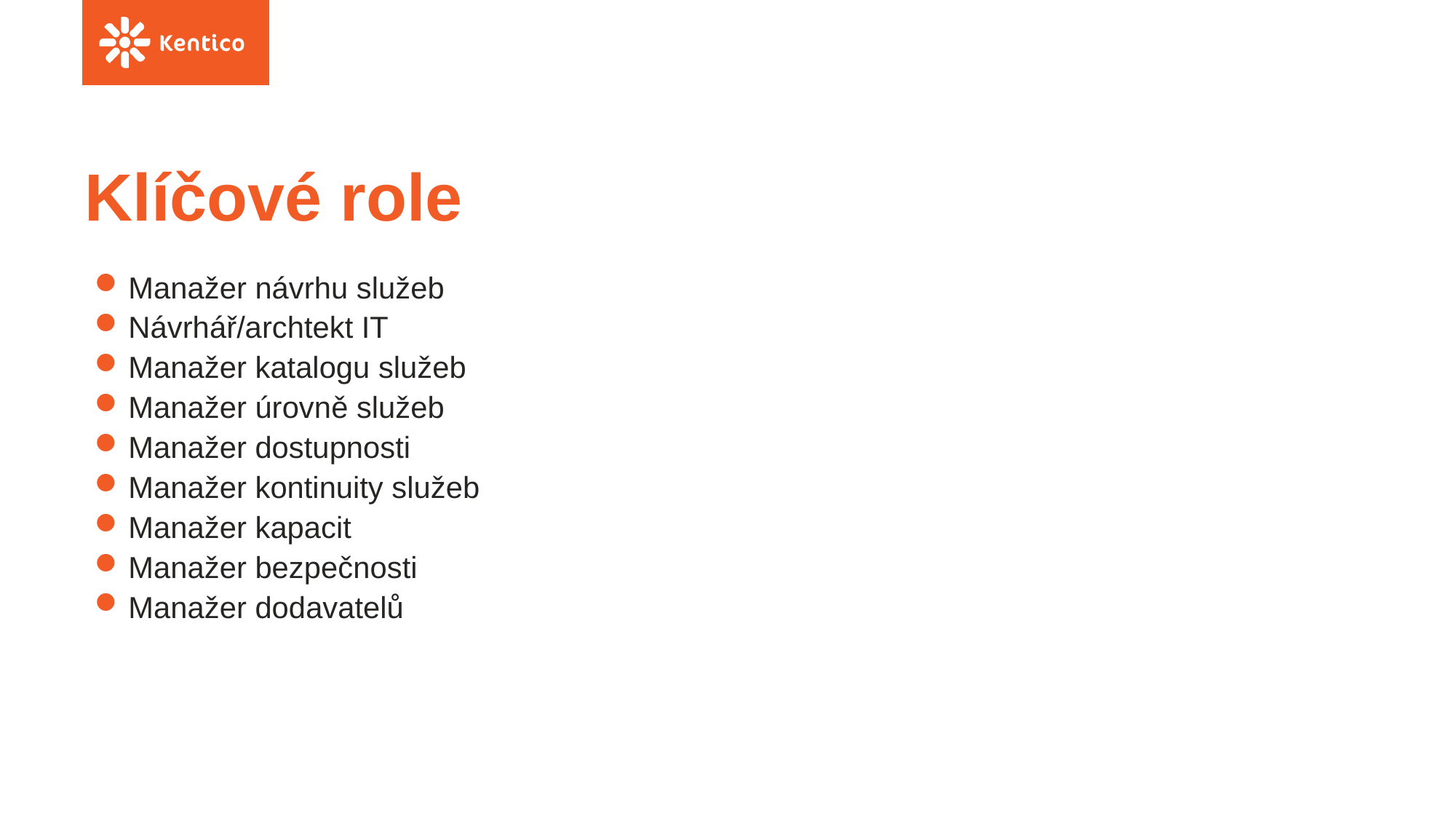

# Klíčové role
Manažer návrhu služeb
Návrhář/archtekt IT
Manažer katalogu služeb
Manažer úrovně služeb
Manažer dostupnosti
Manažer kontinuity služeb
Manažer kapacit
Manažer bezpečnosti
Manažer dodavatelů